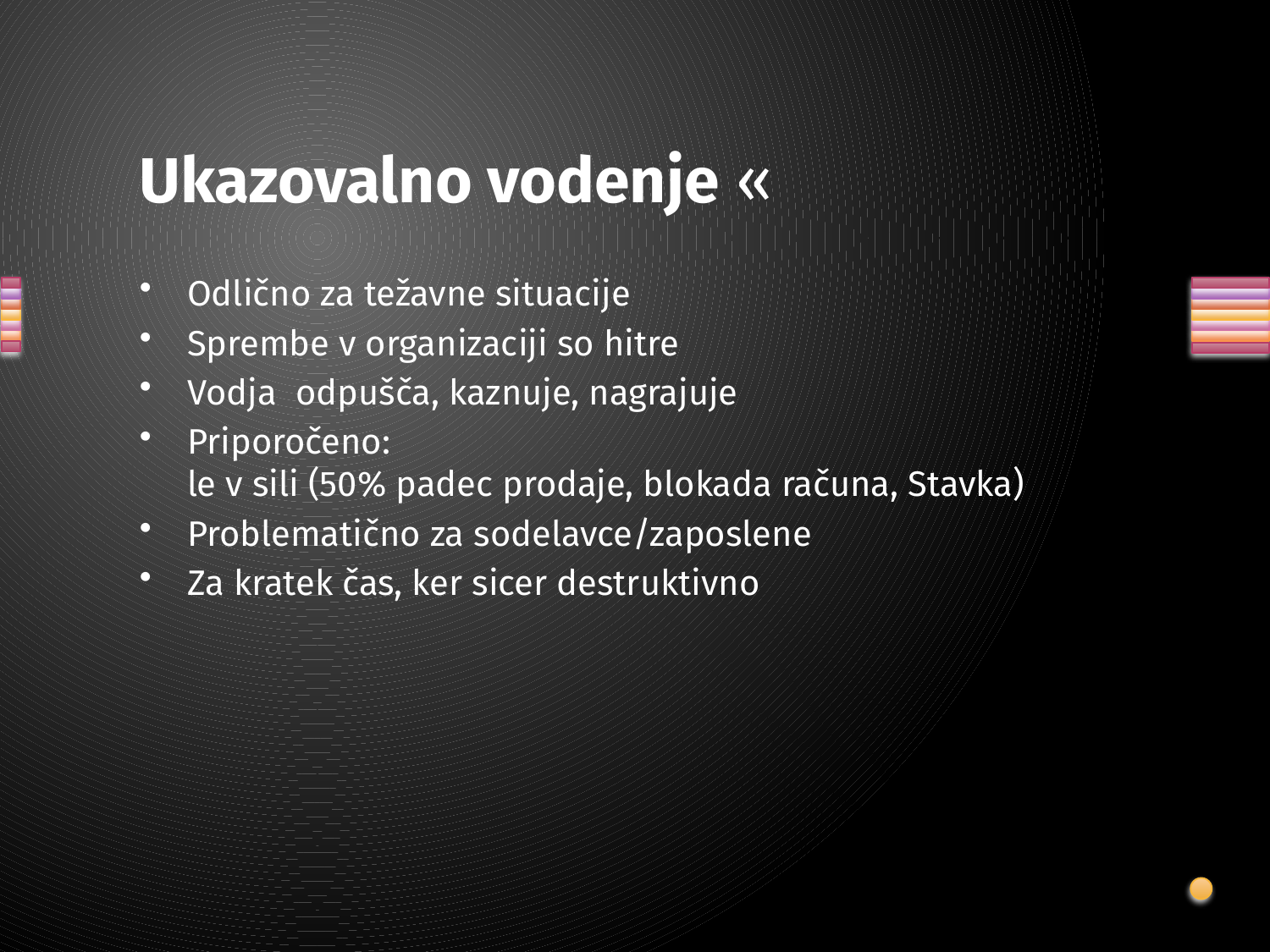

# Ukazovalno vodenje «

Odlično za težavne situacije
Sprembe v organizaciji so hitre
Vodja  odpušča, kaznuje, nagrajuje
Priporočeno:
le v sili (50% padec prodaje, blokada računa, Stavka)
Problematično za sodelavce/zaposlene
Za kratek čas, ker sicer destruktivno